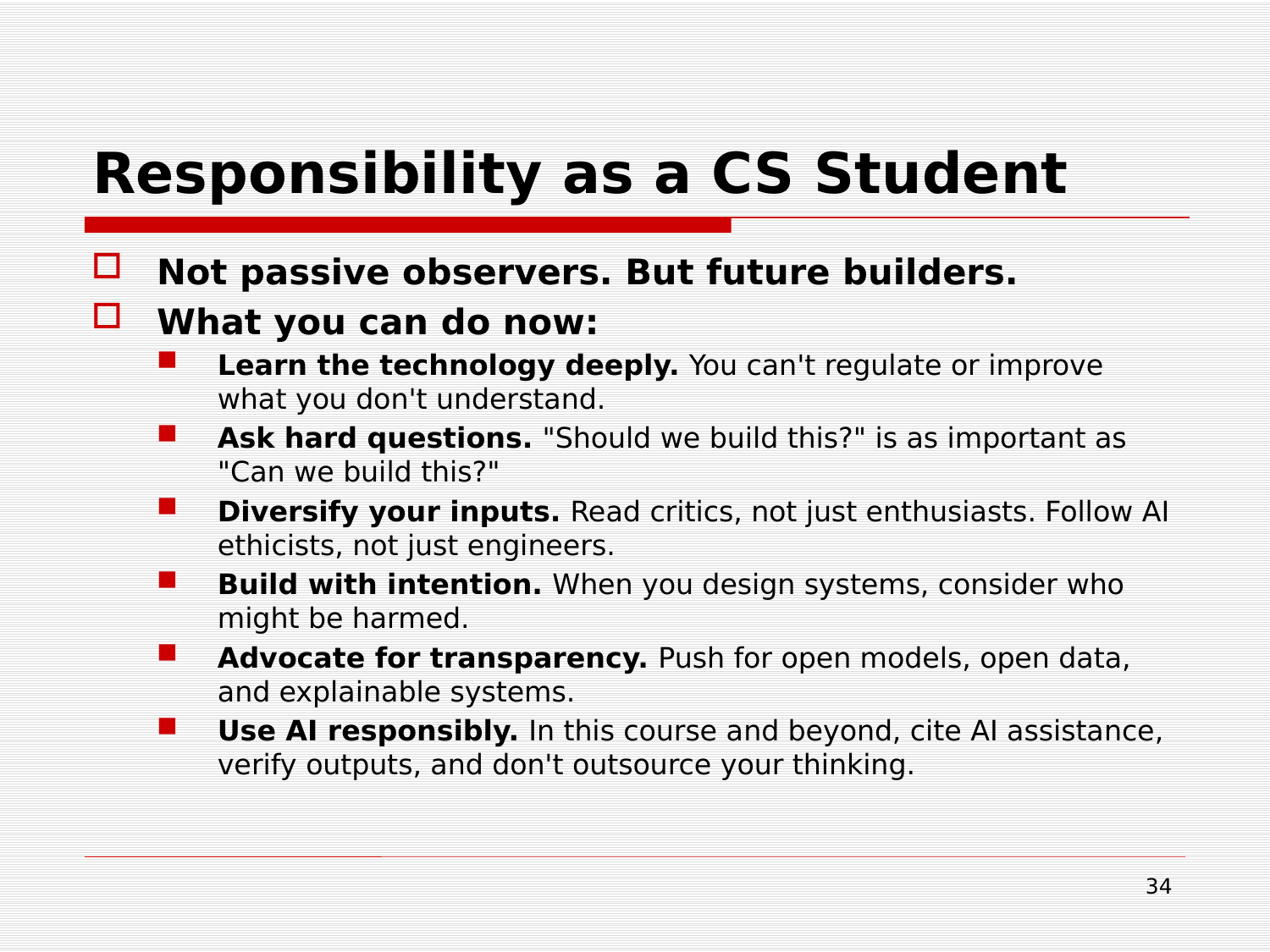

# Responsibility as a CS Student
Not passive observers. But future builders.
What you can do now:
Learn the technology deeply. You can't regulate or improve what you don't understand.
Ask hard questions. "Should we build this?" is as important as "Can we build this?"
Diversify your inputs. Read critics, not just enthusiasts. Follow AI ethicists, not just engineers.
Build with intention. When you design systems, consider who might be harmed.
Advocate for transparency. Push for open models, open data, and explainable systems.
Use AI responsibly. In this course and beyond, cite AI assistance, verify outputs, and don't outsource your thinking.
34